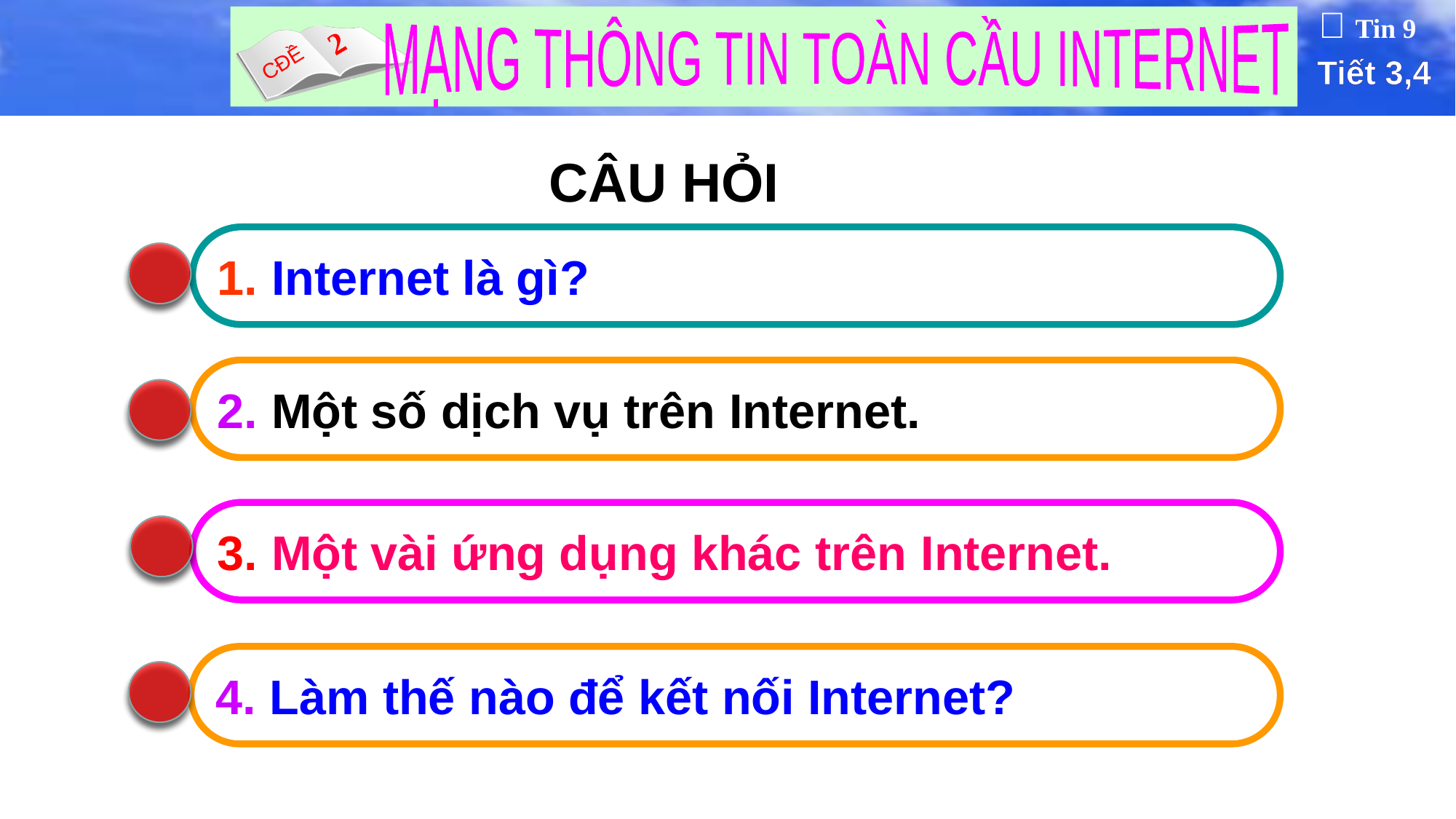

CÂU HỎI
1. Internet là gì?

2. Một số dịch vụ trên Internet.

3. Một vài ứng dụng khác trên Internet.

4. Làm thế nào để kết nối Internet?